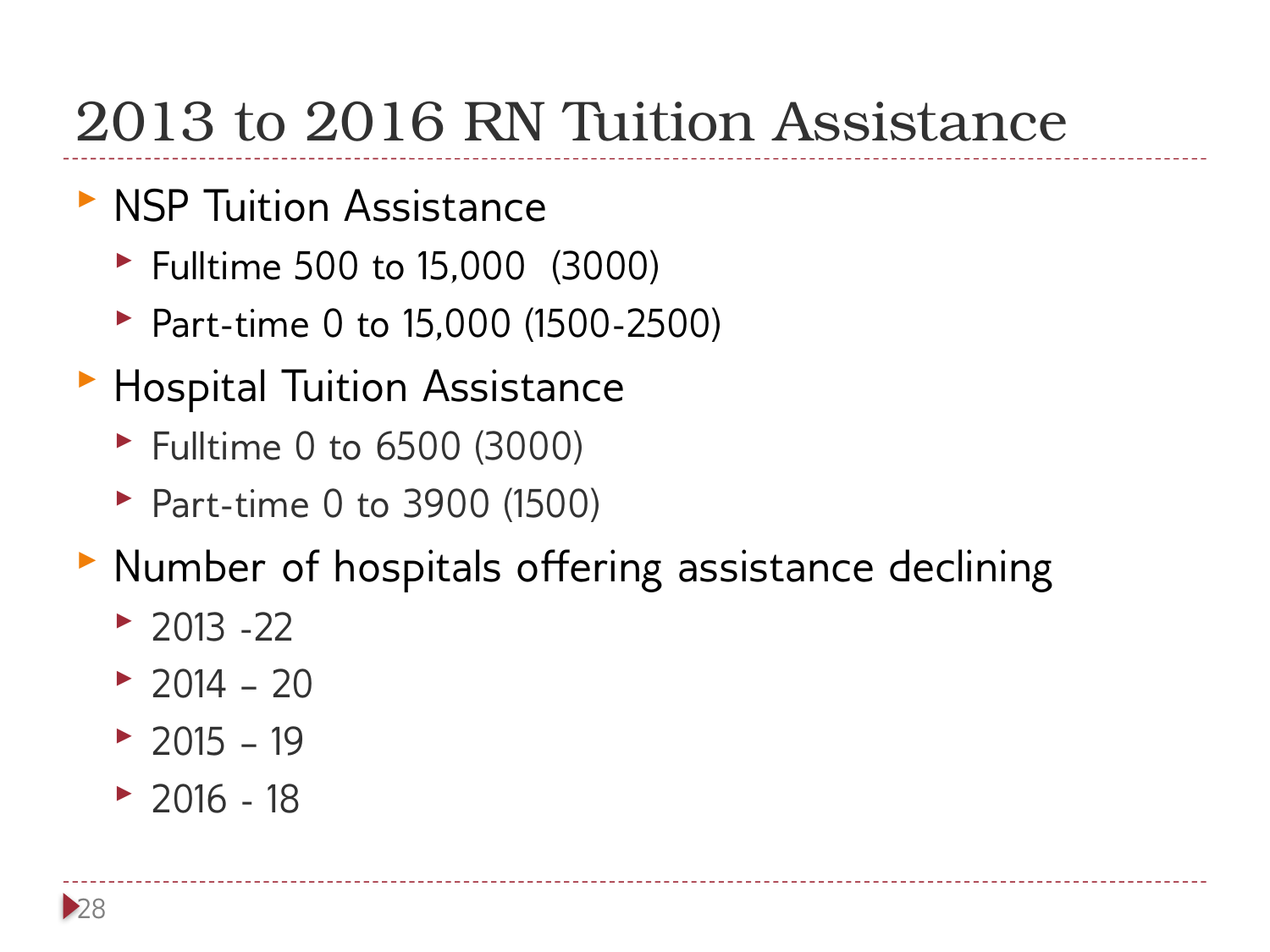

# 2013 to 2016 RN Tuition Assistance
NSP Tuition Assistance
Fulltime 500 to 15,000  (3000)
Part-time 0 to 15,000 (1500-2500)
Hospital Tuition Assistance
Fulltime 0 to 6500 (3000)
Part-time 0 to 3900 (1500)
Number of hospitals offering assistance declining
2013 -22
2014 – 20
2015 – 19
2016 - 18